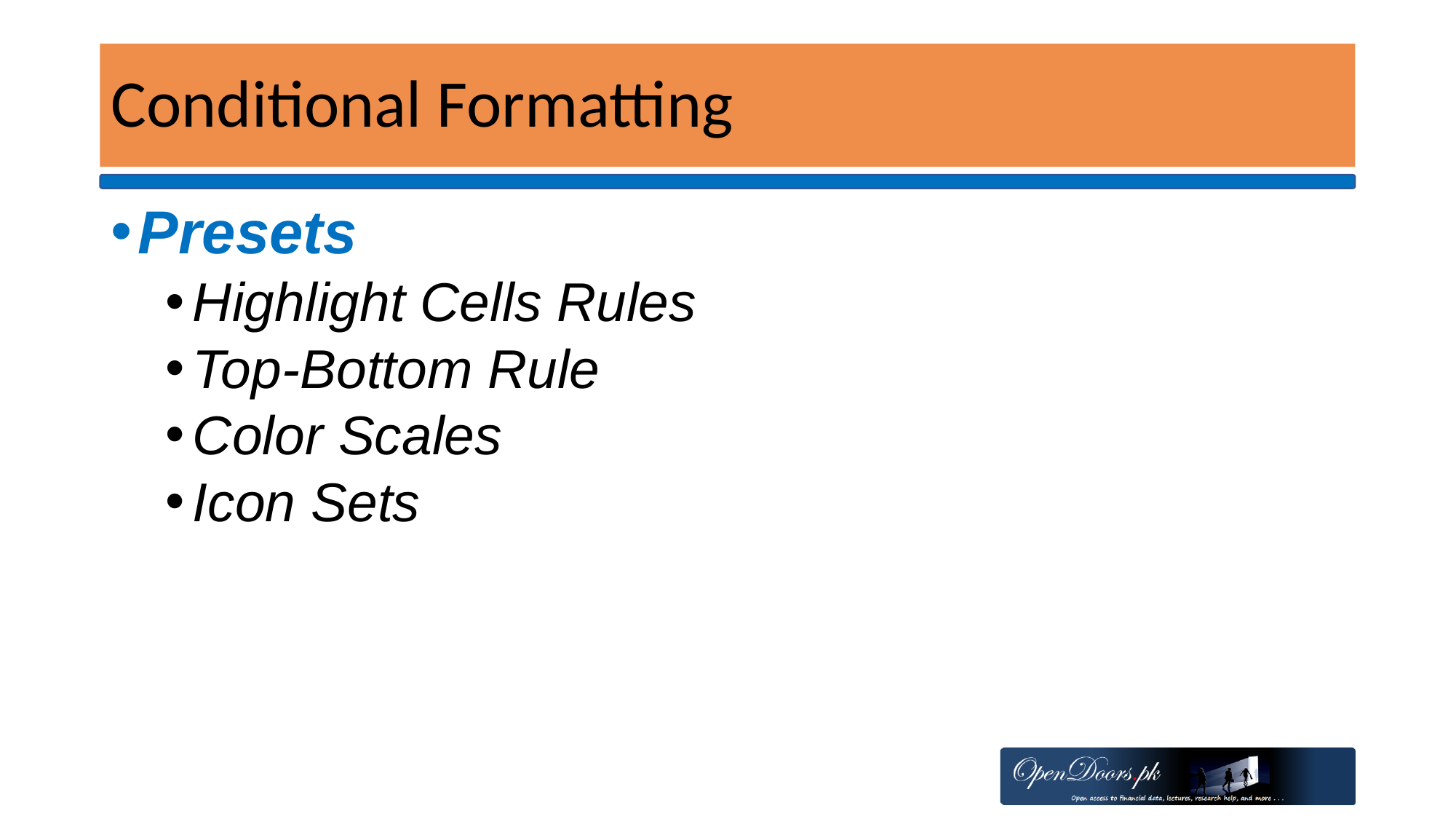

# Conditional Formatting
Presets
Highlight Cells Rules
Top-Bottom Rule
Color Scales
Icon Sets